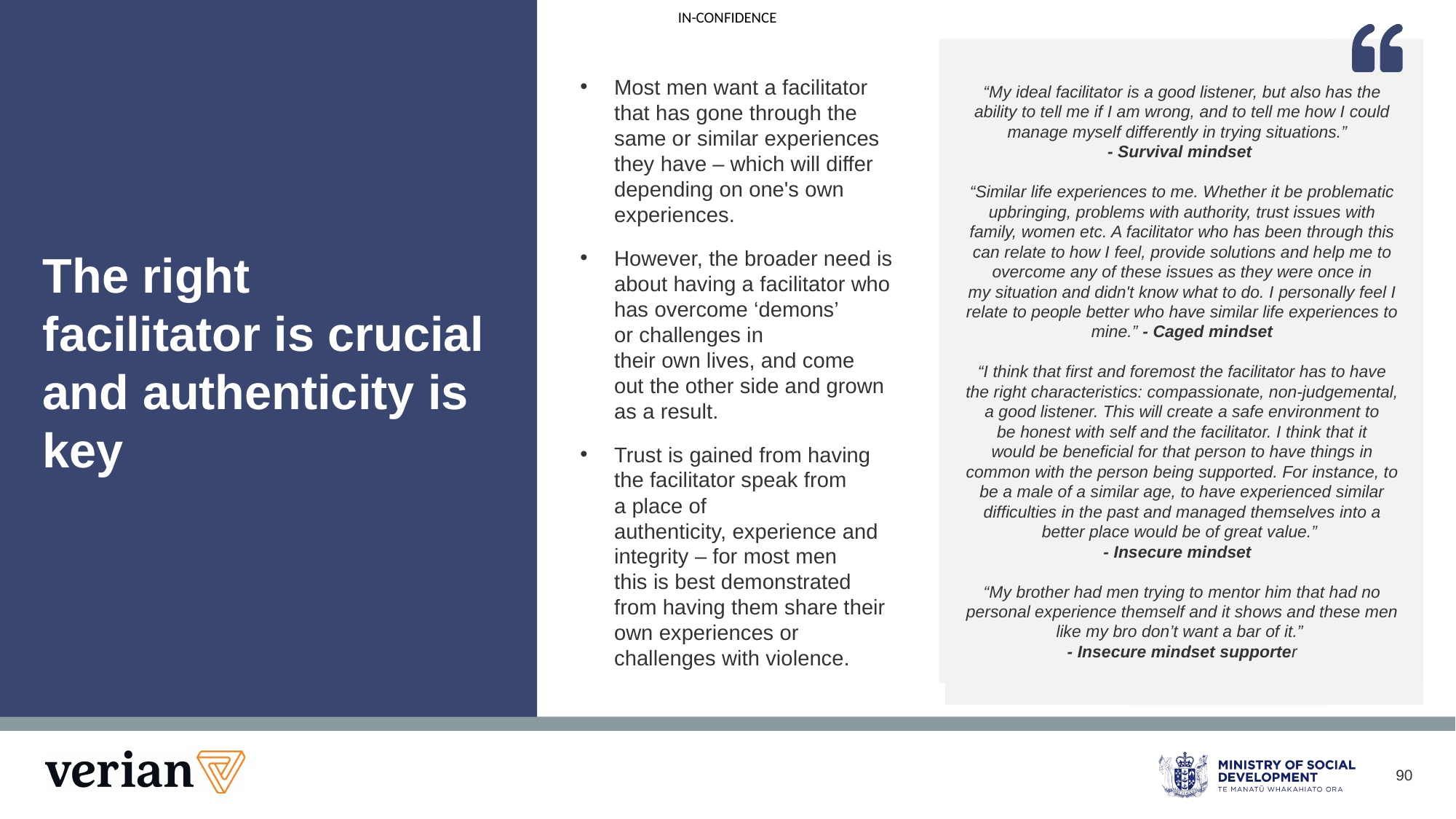

Most men want a facilitator that has gone through the same or similar experiences they have – which will differ depending on one's own experiences.
However, the broader need is about having a facilitator who has overcome ‘demons’ or challenges in their own lives, and come out the other side and grown as a result.
Trust is gained from having the facilitator speak from a place of authenticity, experience and  integrity – for most men this is best demonstrated from having them share their own experiences or challenges with violence.

“My ideal facilitator is a good listener, but also has the ability to tell me if I am wrong, and to tell me how I could manage myself differently in trying situations.” 
- Survival mindset

“Similar life experiences to me. Whether it be problematic upbringing, problems with authority, trust issues with family, women etc. A facilitator who has been through this can relate to how I feel, provide solutions and help me to overcome any of these issues as they were once in my situation and didn't know what to do. I personally feel I relate to people better who have similar life experiences to mine.” - Caged mindset

“I think that first and foremost the facilitator has to have the right characteristics: compassionate, non-judgemental, a good listener. This will create a safe environment to be honest with self and the facilitator. I think that it would be beneficial for that person to have things in common with the person being supported. For instance, to be a male of a similar age, to have experienced similar difficulties in the past and managed themselves into a better place would be of great value.”
- Insecure mindset

“My brother had men trying to mentor him that had no personal experience themself and it shows and these men like my bro don’t want a bar of it.”
- Insecure mindset supporter

# The right facilitator is crucial and authenticity is key